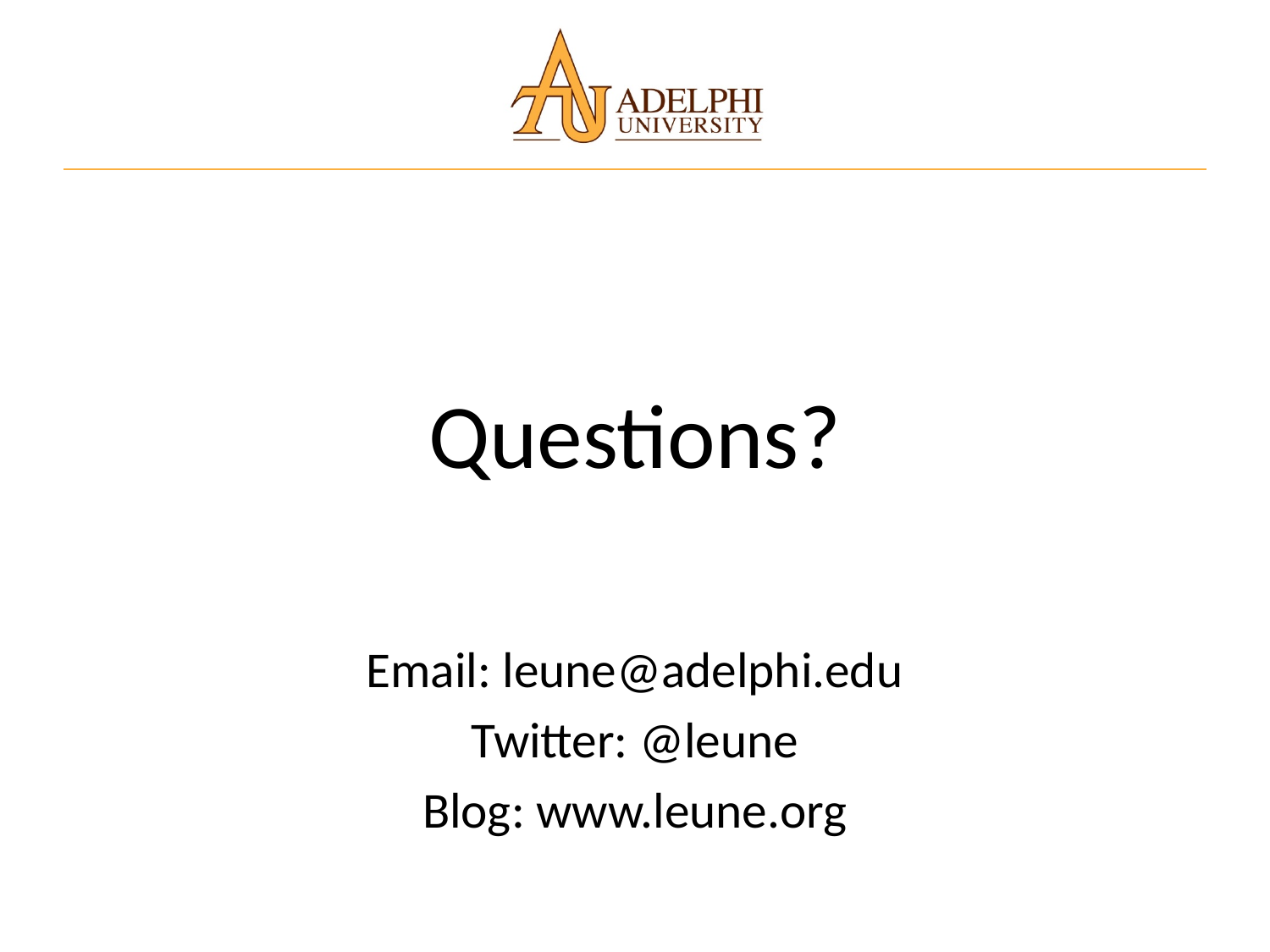

Questions?

Email: leune@adelphi.edu
Twitter: @leune
Blog: www.leune.org